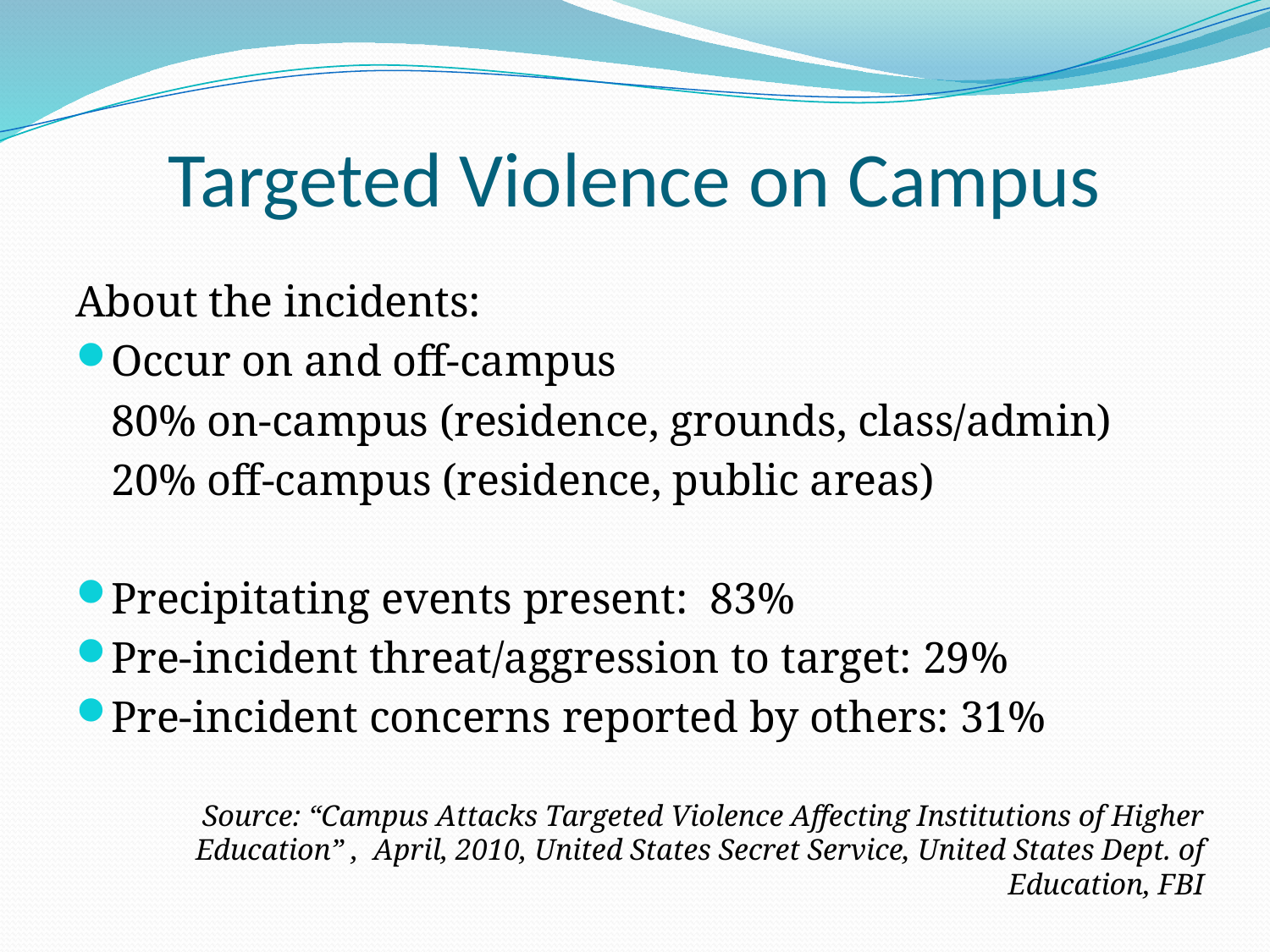

# Targeted Violence on Campus
About the incidents:
Occur on and off-campus
	80% on-campus (residence, grounds, class/admin)
	20% off-campus (residence, public areas)

Precipitating events present:  83%
Pre-incident threat/aggression to target: 29%
Pre-incident concerns reported by others: 31%

Source: “Campus Attacks Targeted Violence Affecting Institutions of Higher Education” ,  April, 2010, United States Secret Service, United States Dept. of Education, FBI